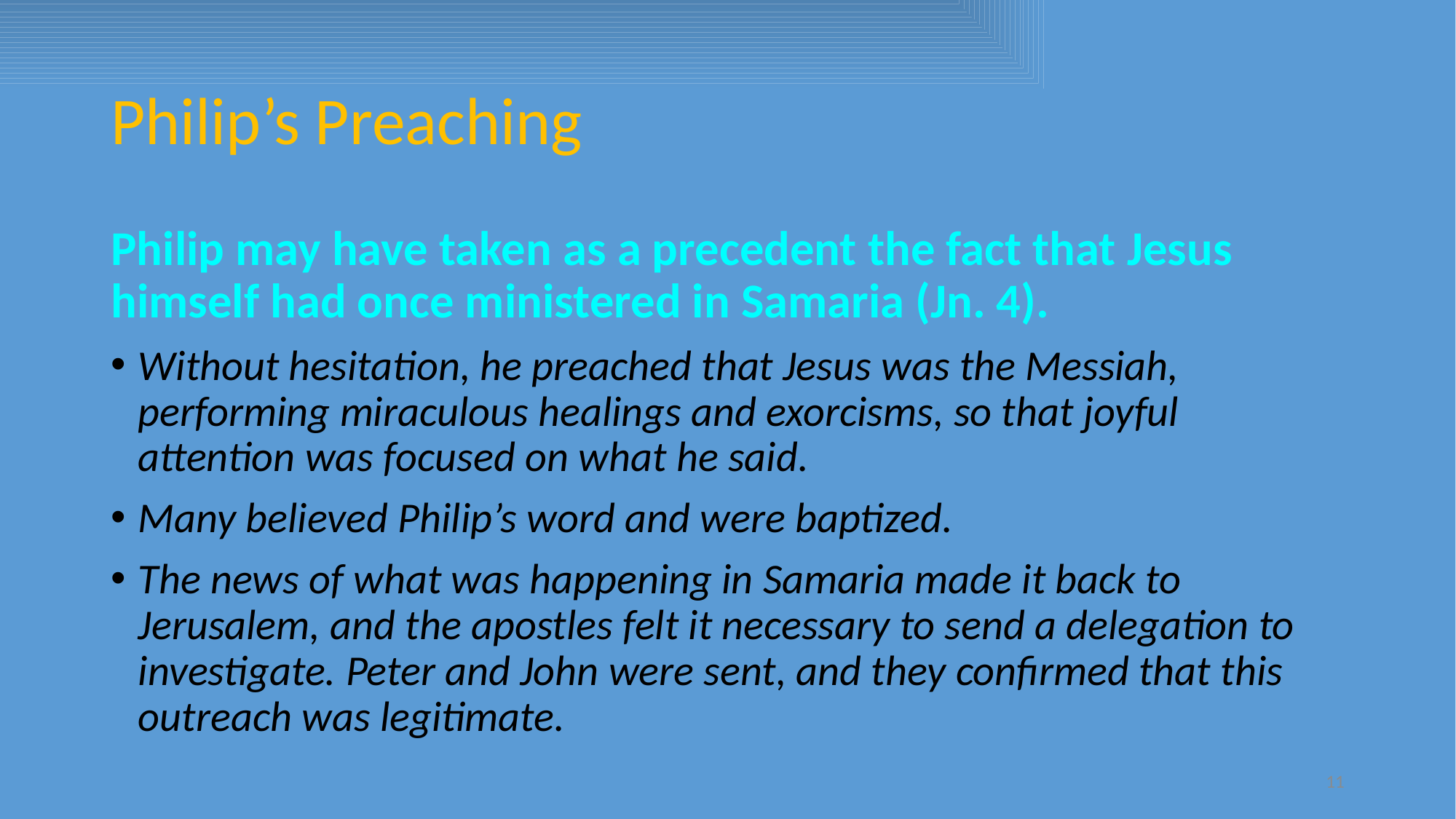

# Philip’s Preaching
Philip may have taken as a precedent the fact that Jesus himself had once ministered in Samaria (Jn. 4).
Without hesitation, he preached that Jesus was the Messiah, performing miraculous healings and exorcisms, so that joyful attention was focused on what he said.
Many believed Philip’s word and were baptized.
The news of what was happening in Samaria made it back to Jerusalem, and the apostles felt it necessary to send a delegation to investigate. Peter and John were sent, and they confirmed that this outreach was legitimate.
11